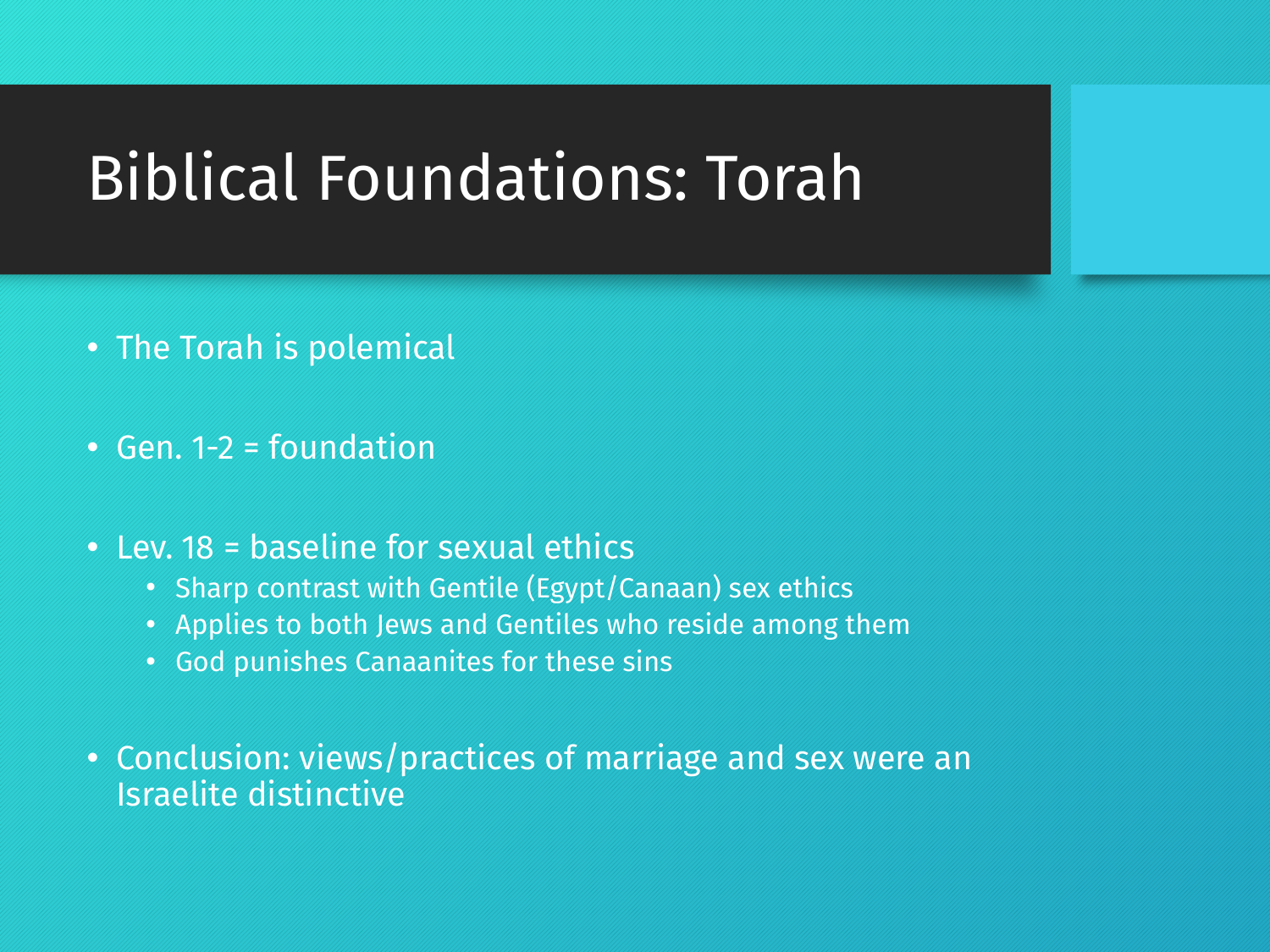

# Biblical Foundations: Torah
The Torah is polemical

Gen. 1-2 = foundation

Lev. 18 = baseline for sexual ethics
Sharp contrast with Gentile (Egypt/Canaan) sex ethics
Applies to both Jews and Gentiles who reside among them
God punishes Canaanites for these sins

Conclusion: views/practices of marriage and sex were an Israelite distinctive